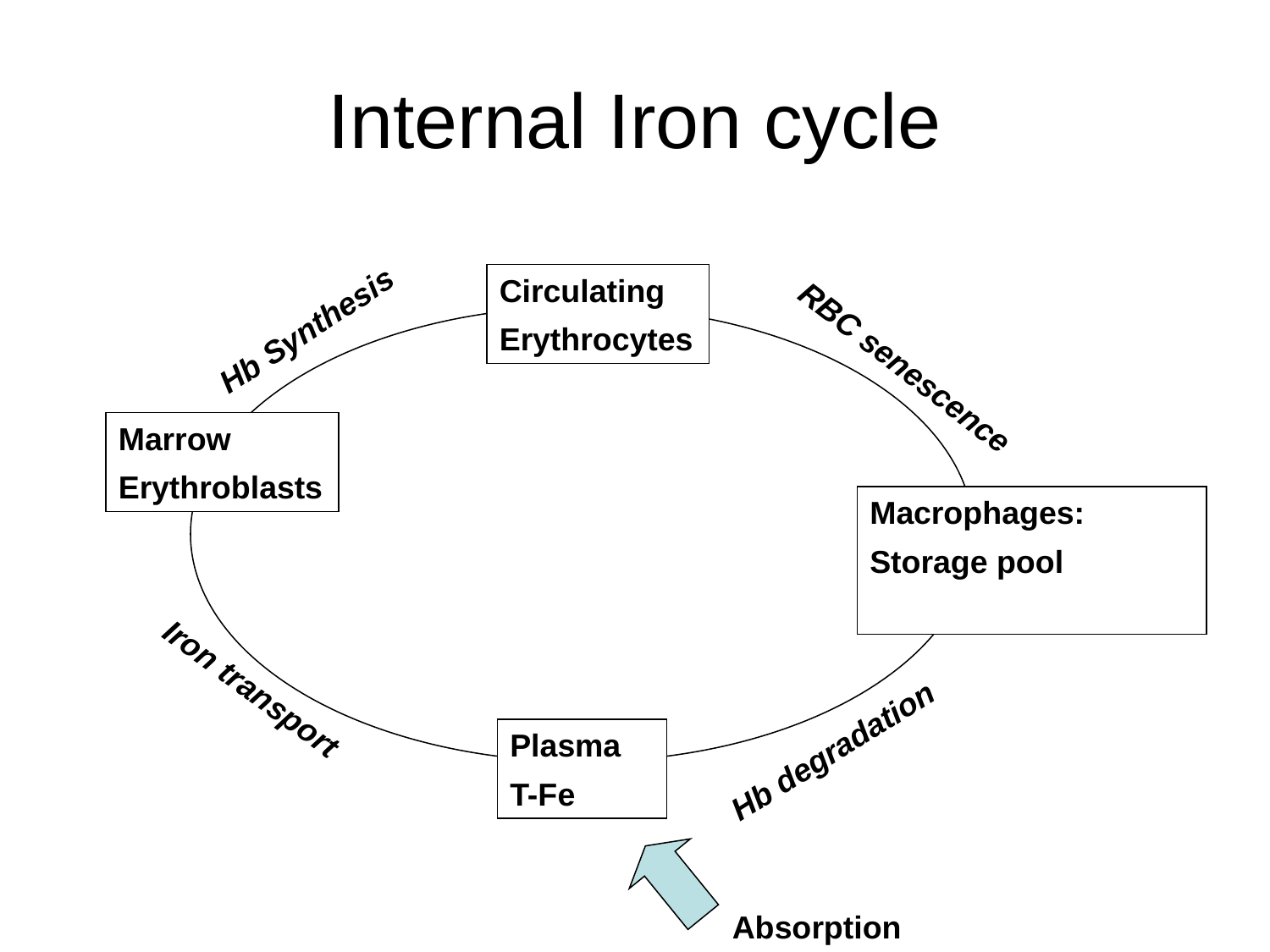

# Internal Iron cycle
Circulating
Erythrocytes
Hb Synthesis

RBC senescence
Marrow
Erythroblasts
Macrophages:
Storage pool

Iron transport
Hb degradation
Plasma
T-Fe

Absorption